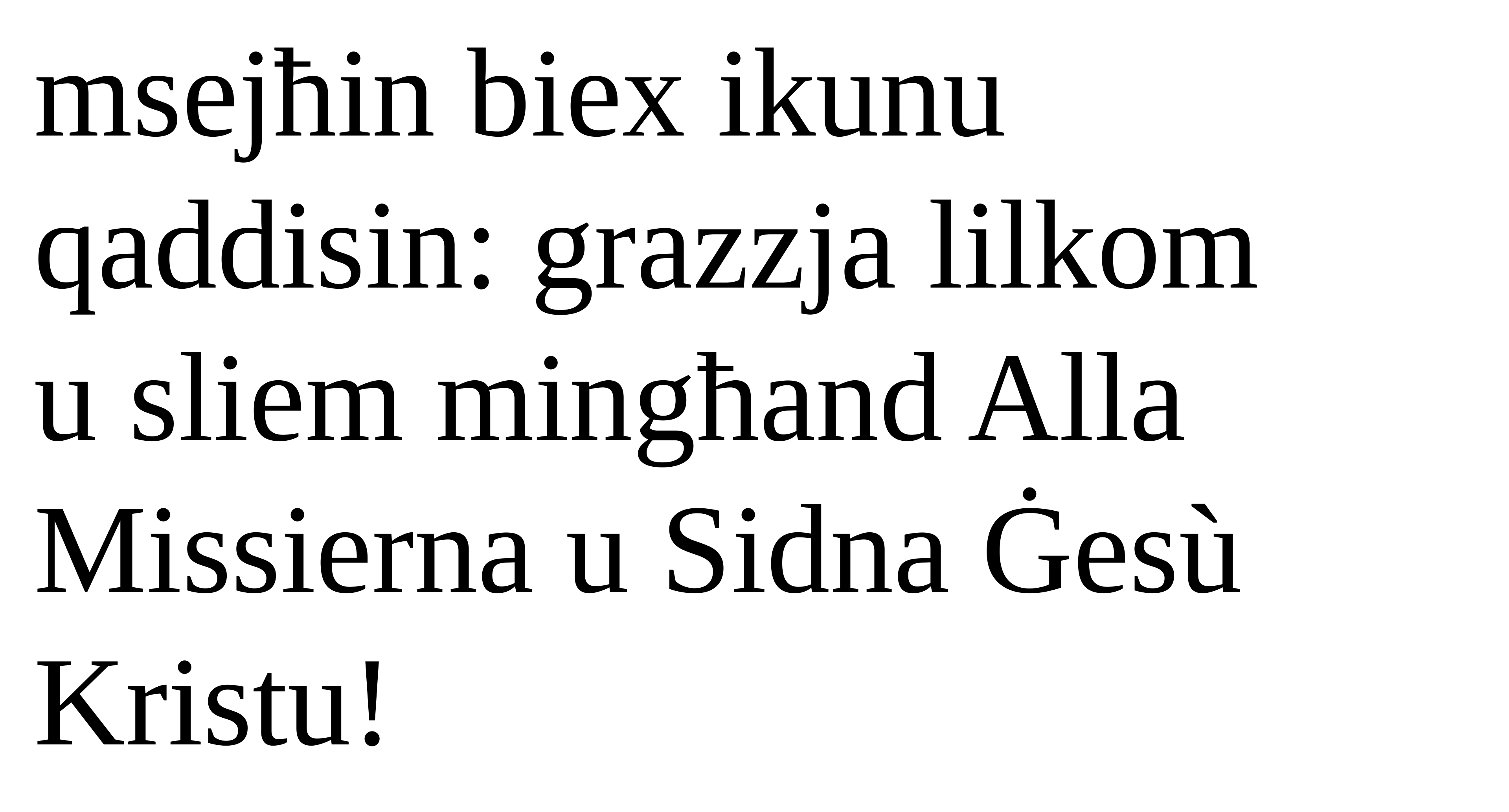

msejħin biex ikunu qaddisin: grazzja lilkom
u sliem mingħand Alla Missierna u Sidna Ġesù Kristu!